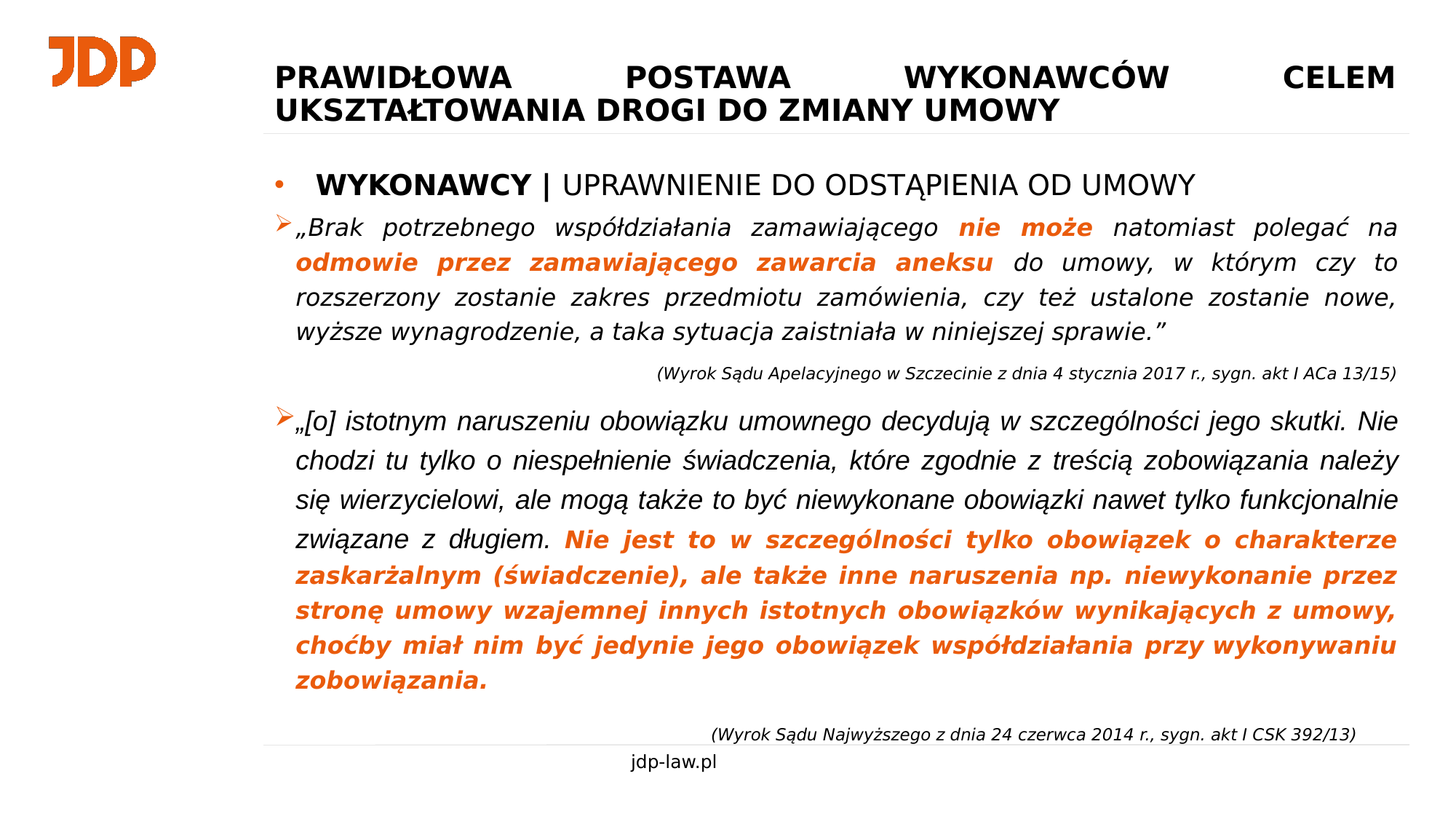

# PRAWIDŁOWA POSTAWA WYKONAWCÓW CELEM UKSZTAŁTOWANIA DROGI DO ZMIANY UMOWY

WYKONAWCY | UPRAWNIENIE DO ODSTĄPIENIA OD UMOWY
„Brak potrzebnego współdziałania zamawiającego nie może natomiast polegać na odmowie przez zamawiającego zawarcia aneksu do umowy, w którym czy to rozszerzony zostanie zakres przedmiotu zamówienia, czy też ustalone zostanie nowe, wyższe wynagrodzenie, a taka sytuacja zaistniała w niniejszej sprawie.”
(Wyrok Sądu Apelacyjnego w Szczecinie z dnia 4 stycznia 2017 r., sygn. akt I ACa 13/15)
„[o] istotnym naruszeniu obowiązku umownego decydują w szczególności jego skutki. Nie chodzi tu tylko o niespełnienie świadczenia, które zgodnie z treścią zobowiązania należy się wierzycielowi, ale mogą także to być niewykonane obowiązki nawet tylko funkcjonalnie związane z długiem. Nie jest to w szczególności tylko obowiązek o charakterze zaskarżalnym (świadczenie), ale także inne naruszenia np. niewykonanie przez stronę umowy wzajemnej innych istotnych obowiązków wynikających z umowy, choćby miał nim być jedynie jego obowiązek współdziałania przy wykonywaniu zobowiązania.
				(Wyrok Sądu Najwyższego z dnia 24 czerwca 2014 r., sygn. akt I CSK 392/13)